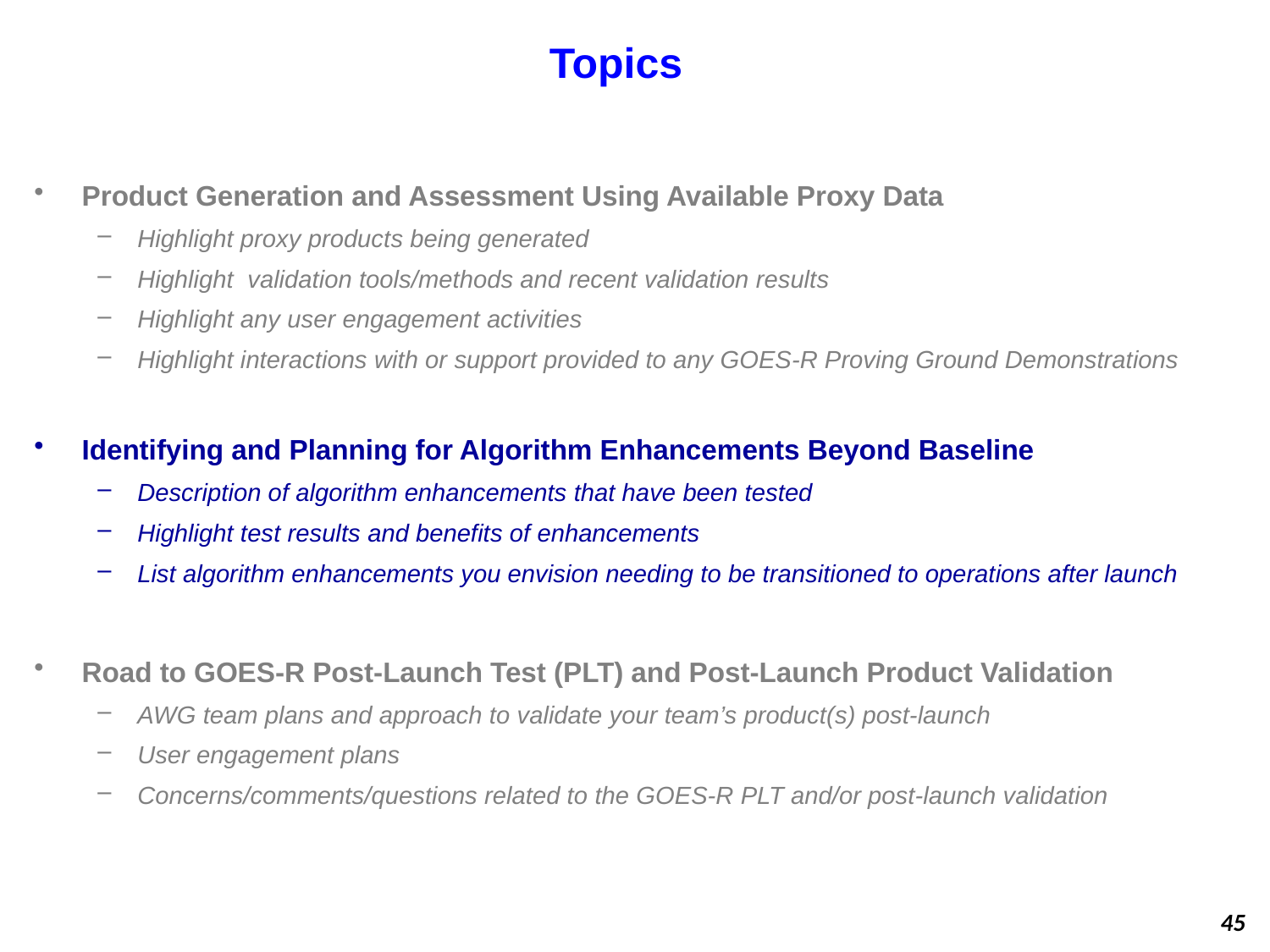

# Topics
Product Generation and Assessment Using Available Proxy Data
Highlight proxy products being generated
Highlight  validation tools/methods and recent validation results
Highlight any user engagement activities
Highlight interactions with or support provided to any GOES-R Proving Ground Demonstrations

Identifying and Planning for Algorithm Enhancements Beyond Baseline
Description of algorithm enhancements that have been tested
Highlight test results and benefits of enhancements
List algorithm enhancements you envision needing to be transitioned to operations after launch

Road to GOES-R Post-Launch Test (PLT) and Post-Launch Product Validation
AWG team plans and approach to validate your team’s product(s) post-launch
User engagement plans
Concerns/comments/questions related to the GOES-R PLT and/or post-launch validation

45